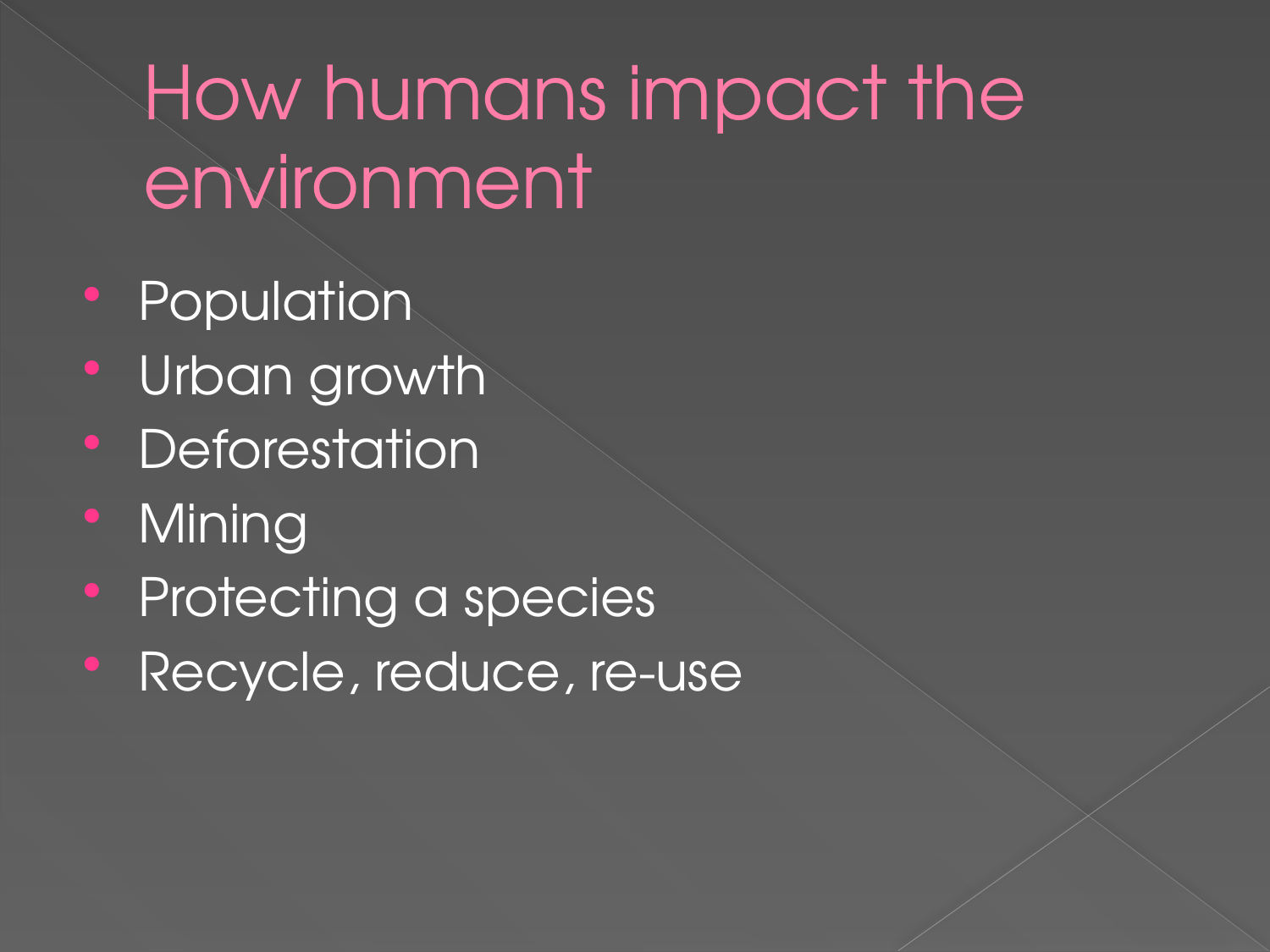

# How humans impact the environment
Population
Urban growth
Deforestation
Mining
Protecting a species
Recycle, reduce, re-use